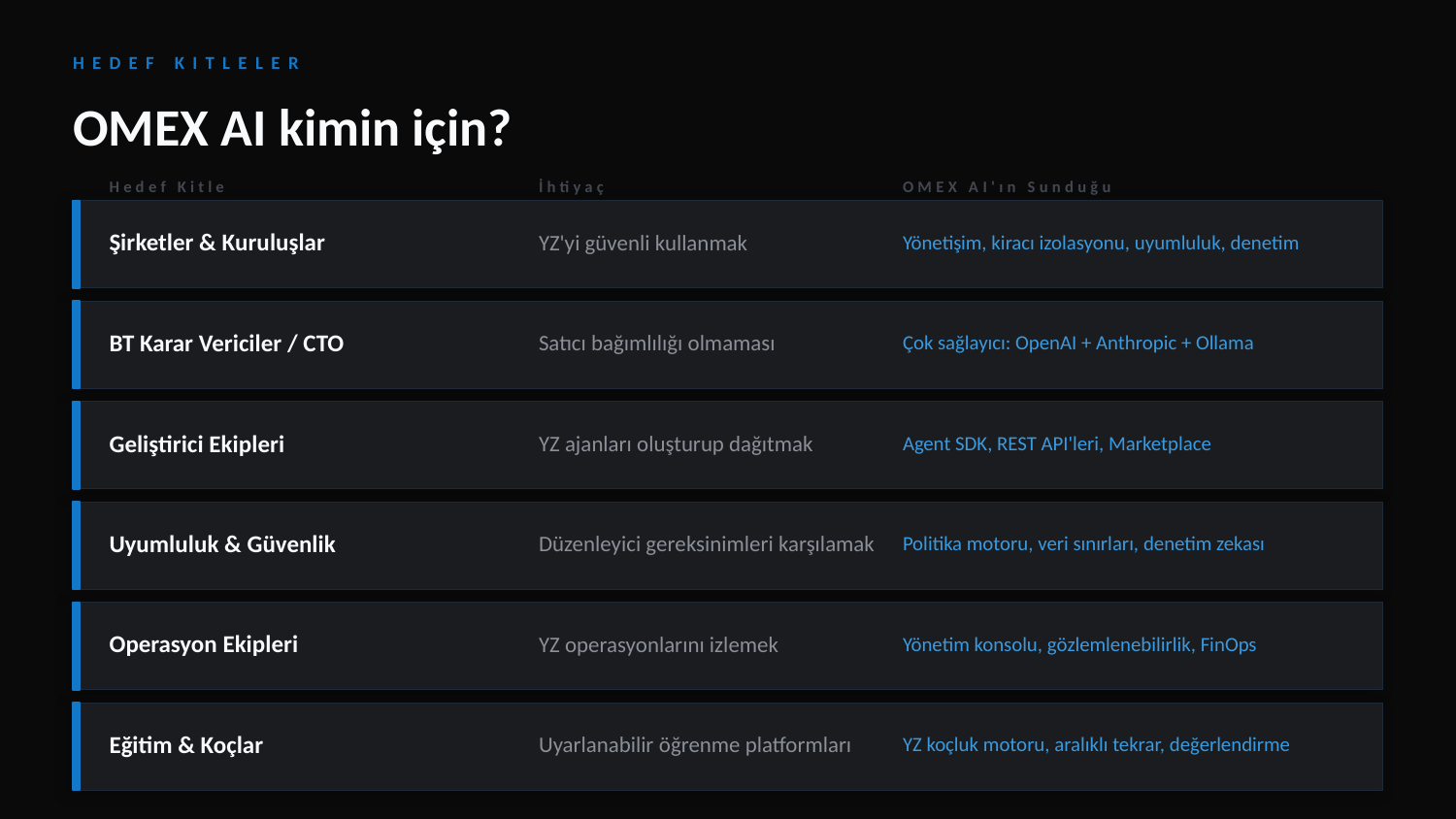

HEDEF KITLELER
OMEX AI kimin için?
Hedef Kitle
İhtiyaç
OMEX AI'ın Sunduğu

Şirketler & Kuruluşlar
YZ'yi güvenli kullanmak
Yönetişim, kiracı izolasyonu, uyumluluk, denetim

BT Karar Vericiler / CTO
Satıcı bağımlılığı olmaması
Çok sağlayıcı: OpenAI + Anthropic + Ollama

Geliştirici Ekipleri
YZ ajanları oluşturup dağıtmak
Agent SDK, REST API'leri, Marketplace

Uyumluluk & Güvenlik
Düzenleyici gereksinimleri karşılamak
Politika motoru, veri sınırları, denetim zekası

Operasyon Ekipleri
YZ operasyonlarını izlemek
Yönetim konsolu, gözlemlenebilirlik, FinOps

Eğitim & Koçlar
Uyarlanabilir öğrenme platformları
YZ koçluk motoru, aralıklı tekrar, değerlendirme